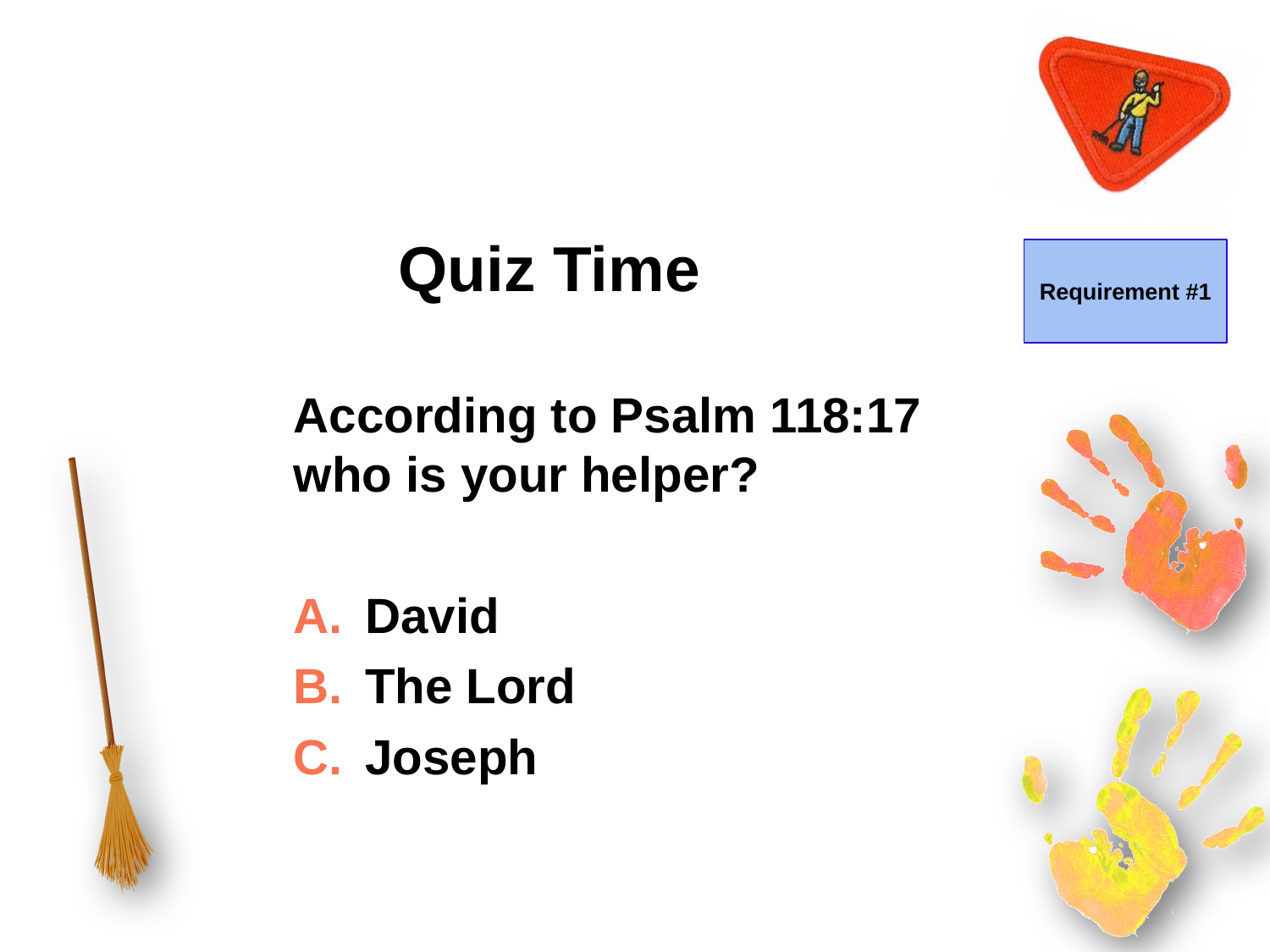

# Quiz Time
Requirement #1
According to Psalm 118:17 who is your helper?

David
The Lord
Joseph